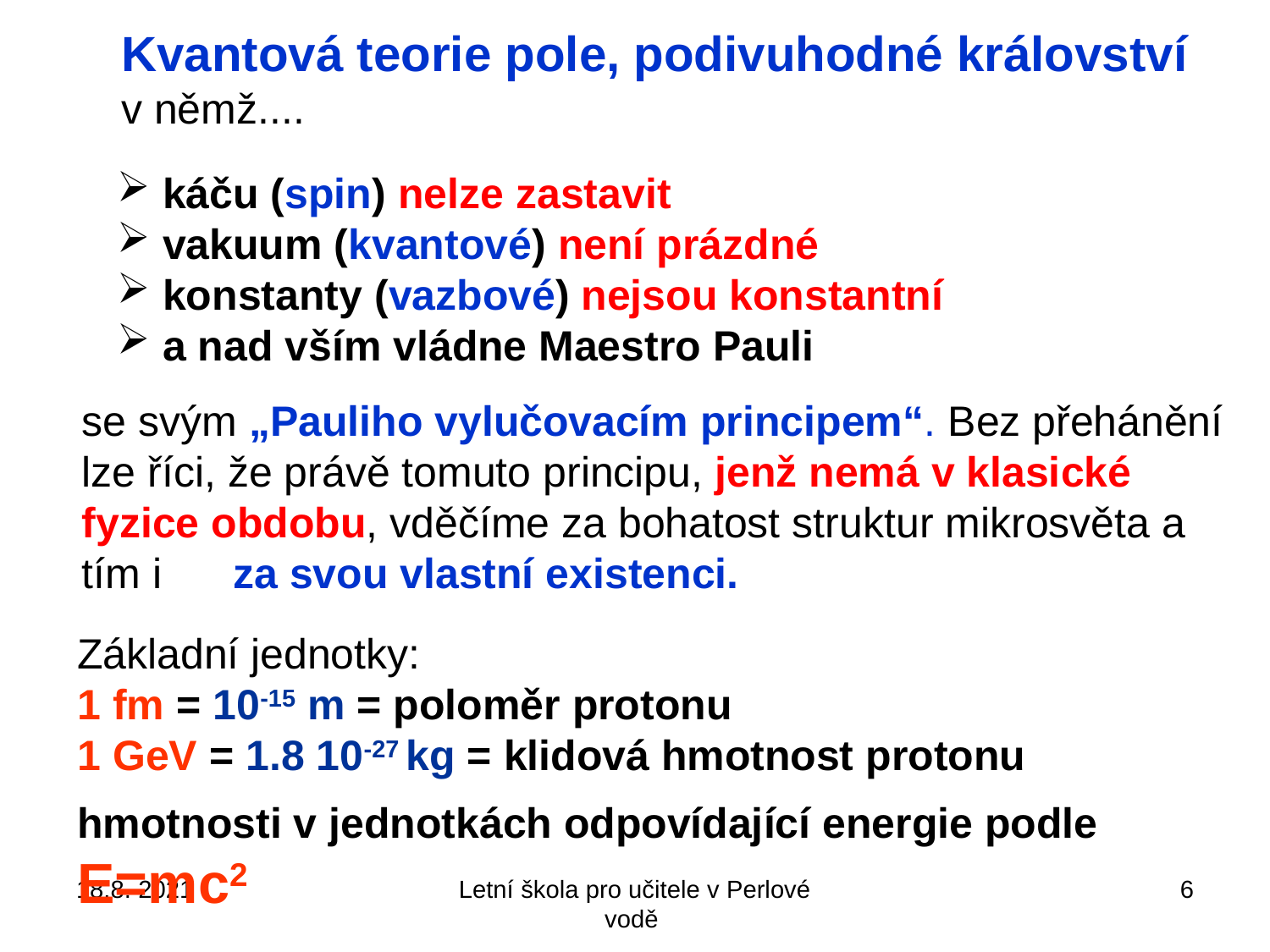

Kvantová teorie pole, podivuhodné království
v němž....
 káču (spin) nelze zastavit
 vakuum (kvantové) není prázdné
 konstanty (vazbové) nejsou konstantní
 a nad vším vládne Maestro Pauli
se svým „Pauliho vylučovacím principem“. Bez přehánění lze říci, že právě tomuto principu, jenž nemá v klasické fyzice obdobu, vděčíme za bohatost struktur mikrosvěta a tím i      za svou vlastní existenci.
Základní jednotky:
1 fm = 10-15 m = poloměr protonu
1 GeV = 1.8 10-27 kg = klidová hmotnost protonu

hmotnosti v jednotkách odpovídající energie podle  E=mc2
18.8. 2021
Letní škola pro učitele v Perlové vodě
6